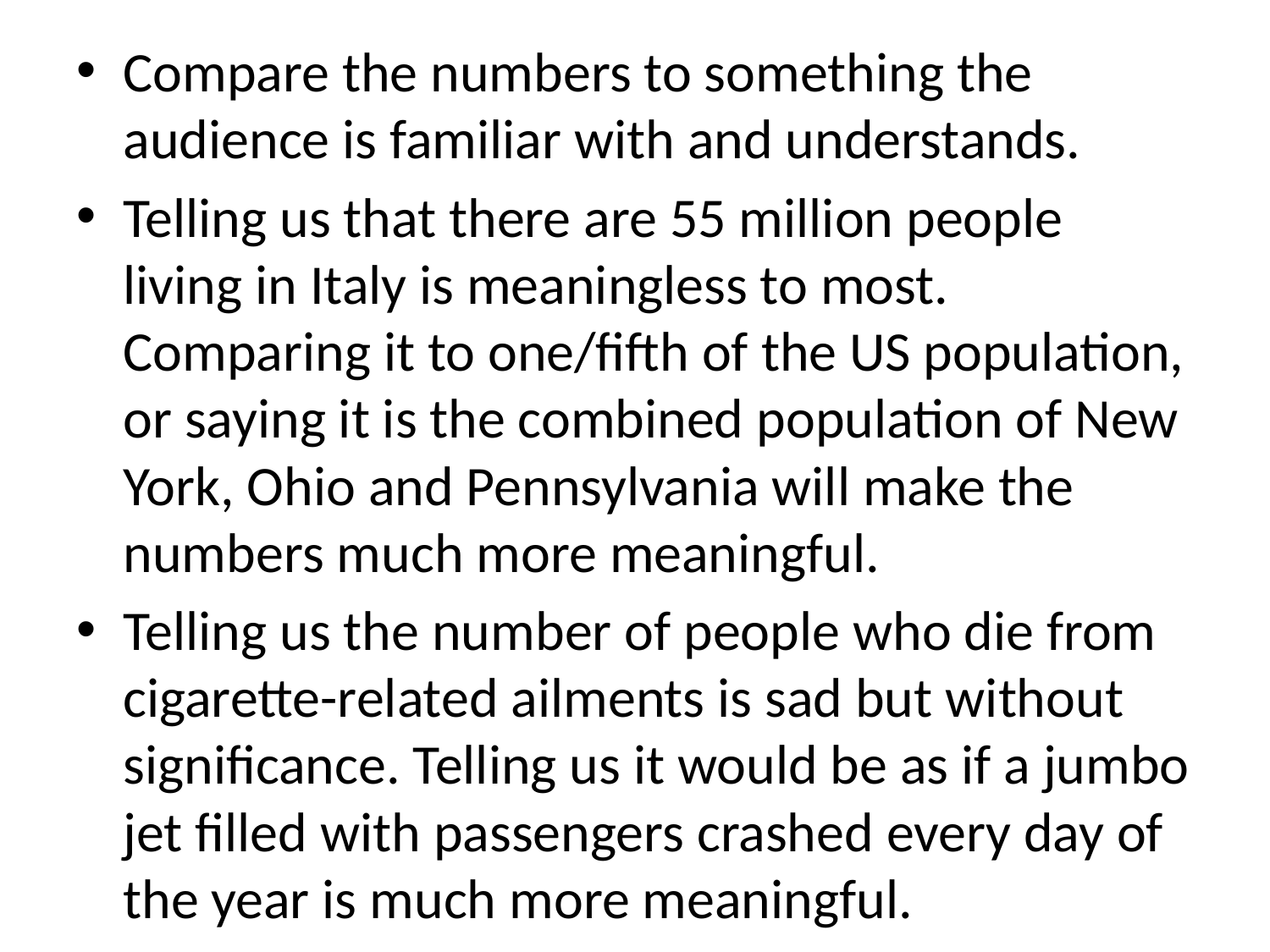

Compare the numbers to something the audience is familiar with and understands.
Telling us that there are 55 million people living in Italy is meaningless to most. Comparing it to one/fifth of the US population, or saying it is the combined population of New York, Ohio and Pennsylvania will make the numbers much more meaningful.
Telling us the number of people who die from cigarette-related ailments is sad but without significance. Telling us it would be as if a jumbo jet filled with passengers crashed every day of the year is much more meaningful.